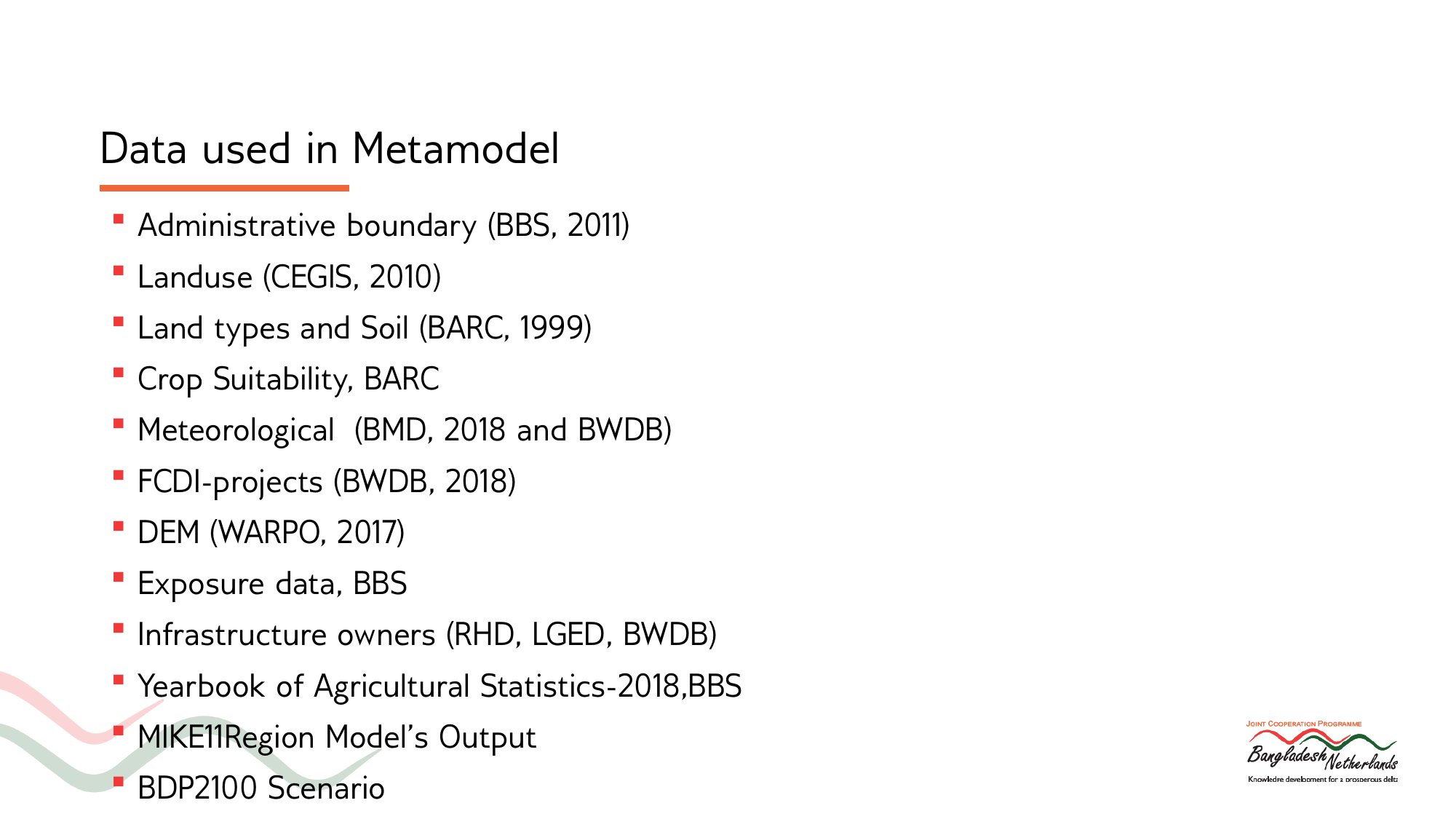

Data used in Metamodel
Administrative boundary (BBS, 2011)
Landuse (CEGIS, 2010)
Land types and Soil (BARC, 1999)
Crop Suitability, BARC
Meteorological  (BMD, 2018 and BWDB)
FCDI-projects (BWDB, 2018)
DEM (WARPO, 2017)
Exposure data, BBS
Infrastructure owners (RHD, LGED, BWDB)
Yearbook of Agricultural Statistics-2018,BBS
MIKE11Region Model’s Output
BDP2100 Scenario